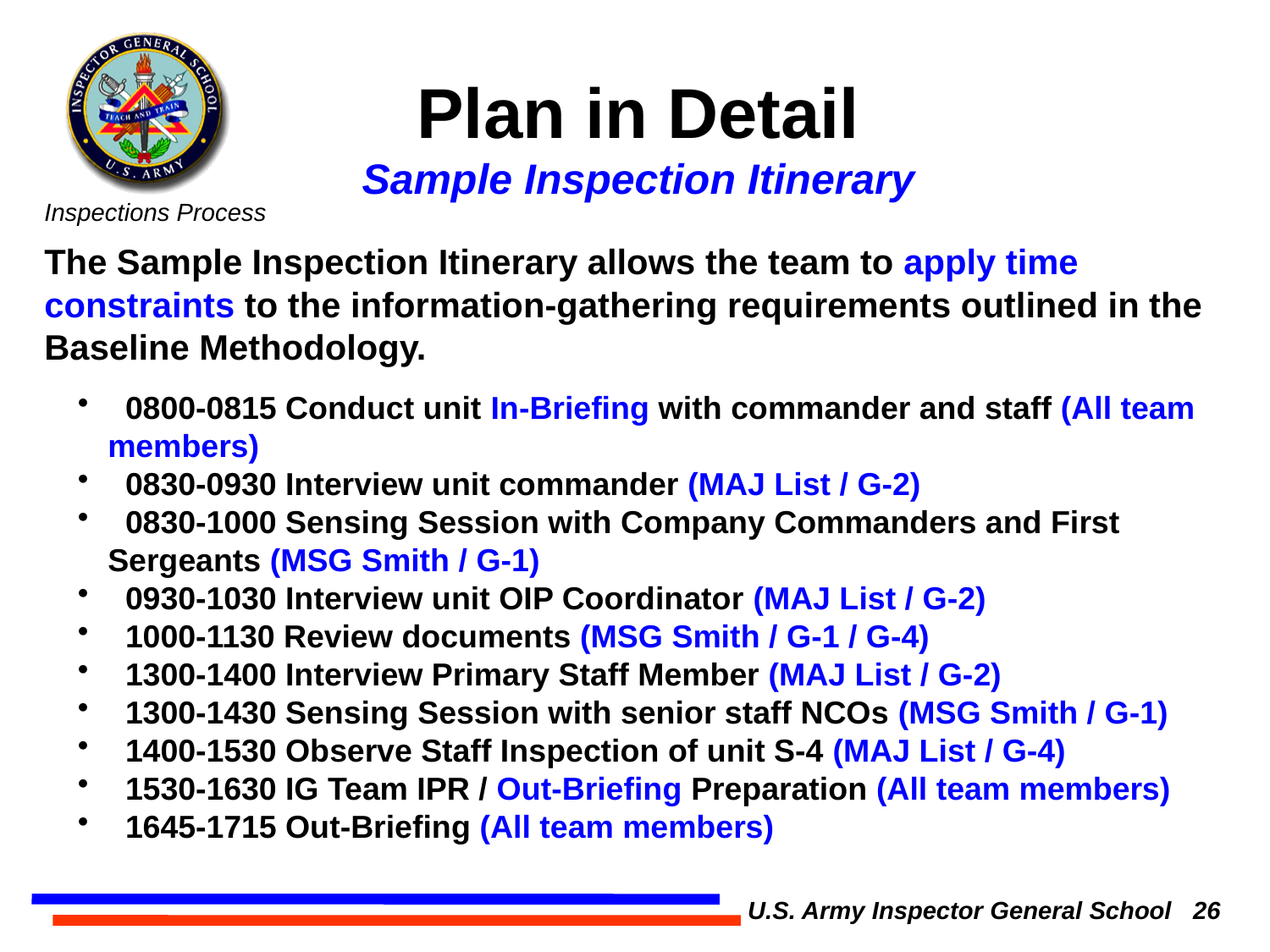

Plan in Detail
Sample Inspection Itinerary
The Sample Inspection Itinerary allows the team to apply time constraints to the information-gathering requirements outlined in the Baseline Methodology.

  0800-0815 Conduct unit In-Briefing with commander and staff (All team members)
  0830-0930 Interview unit commander (MAJ List / G-2)
  0830-1000 Sensing Session with Company Commanders and First Sergeants (MSG Smith / G-1)
  0930-1030 Interview unit OIP Coordinator (MAJ List / G-2)
  1000-1130 Review documents (MSG Smith / G-1 / G-4)
  1300-1400 Interview Primary Staff Member (MAJ List / G-2)
  1300-1430 Sensing Session with senior staff NCOs (MSG Smith / G-1)
  1400-1530 Observe Staff Inspection of unit S-4 (MAJ List / G-4)
  1530-1630 IG Team IPR / Out-Briefing Preparation (All team members)
  1645-1715 Out-Briefing (All team members)
U.S. Army Inspector General School   26